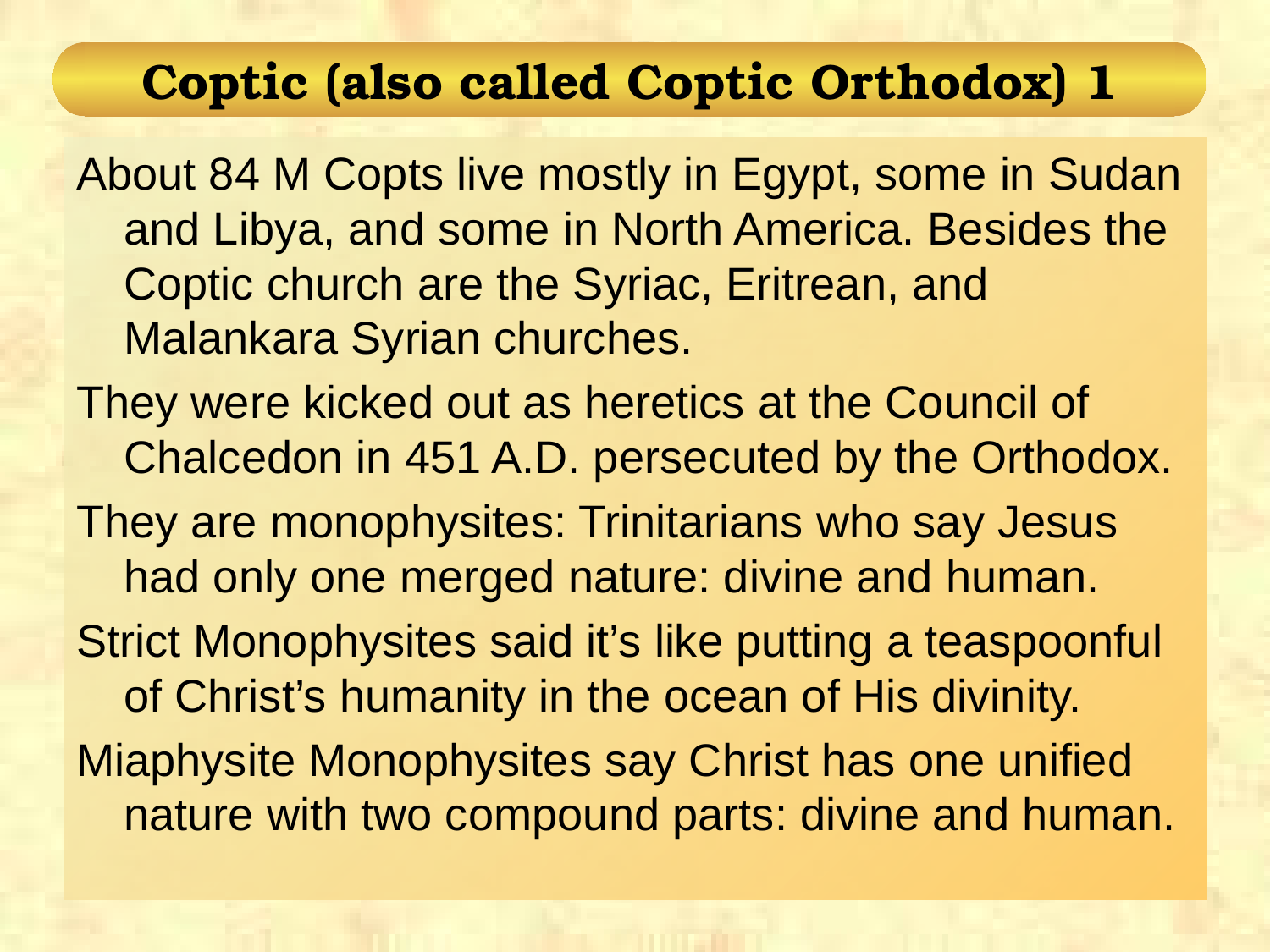

# Coptic (also called Coptic Orthodox) 1
About 84 M Copts live mostly in Egypt, some in Sudan and Libya, and some in North America. Besides the Coptic church are the Syriac, Eritrean, and Malankara Syrian churches.
They were kicked out as heretics at the Council of Chalcedon in 451 A.D. persecuted by the Orthodox.
They are monophysites: Trinitarians who say Jesus had only one merged nature: divine and human.
Strict Monophysites said it’s like putting a teaspoonful of Christ’s humanity in the ocean of His divinity.
Miaphysite Monophysites say Christ has one unified nature with two compound parts: divine and human.